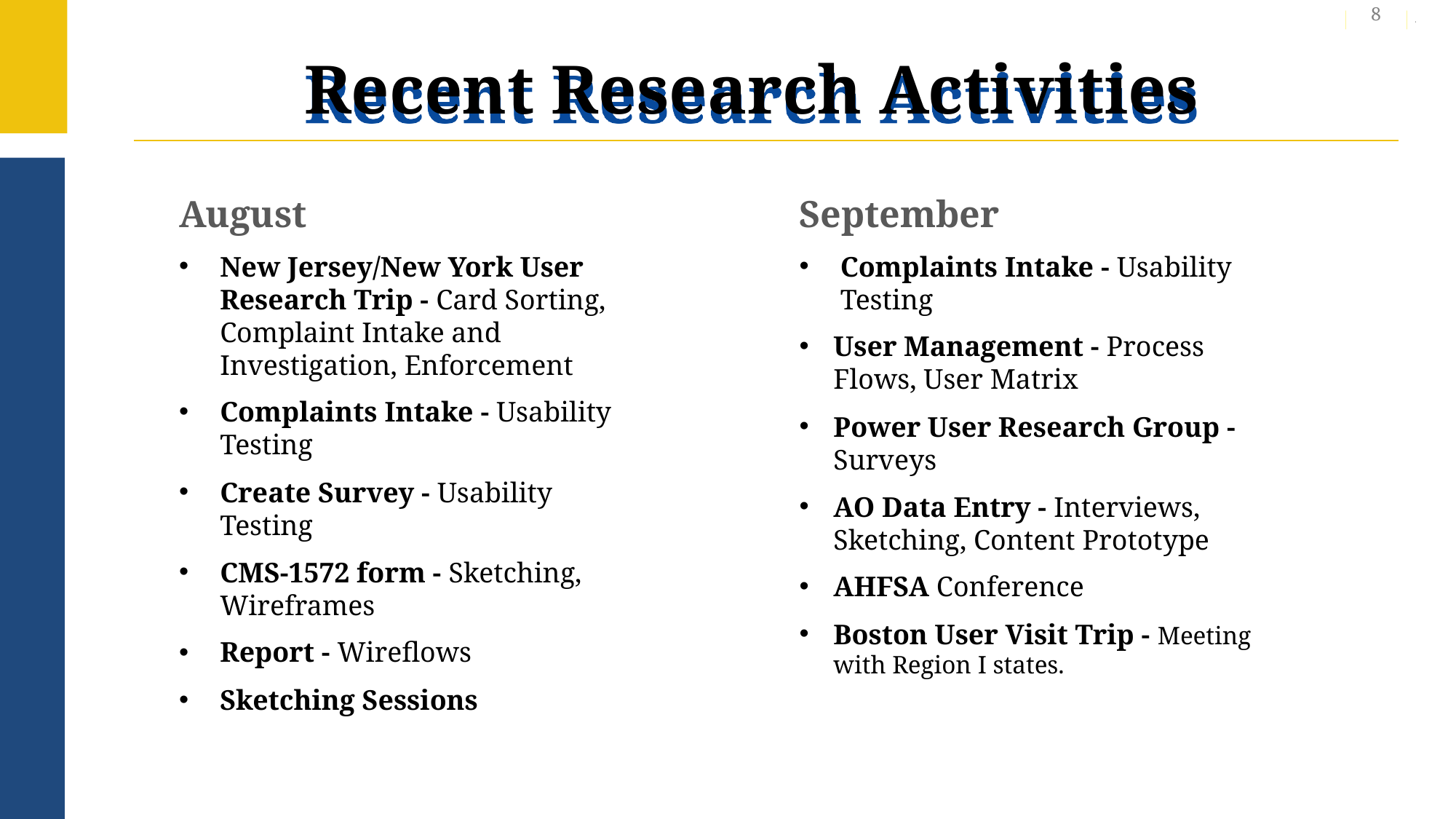

8
# Recent Research Activities
August
New Jersey/New York User Research Trip - Card Sorting, Complaint Intake and Investigation, Enforcement
Complaints Intake - Usability Testing
Create Survey - Usability Testing
CMS-1572 form - Sketching, Wireframes
Report - Wireflows
Sketching Sessions
September
Complaints Intake - Usability Testing
User Management - Process Flows, User Matrix
Power User Research Group - Surveys
AO Data Entry - Interviews, Sketching, Content Prototype
AHFSA Conference
Boston User Visit Trip - Meeting with Region I states.